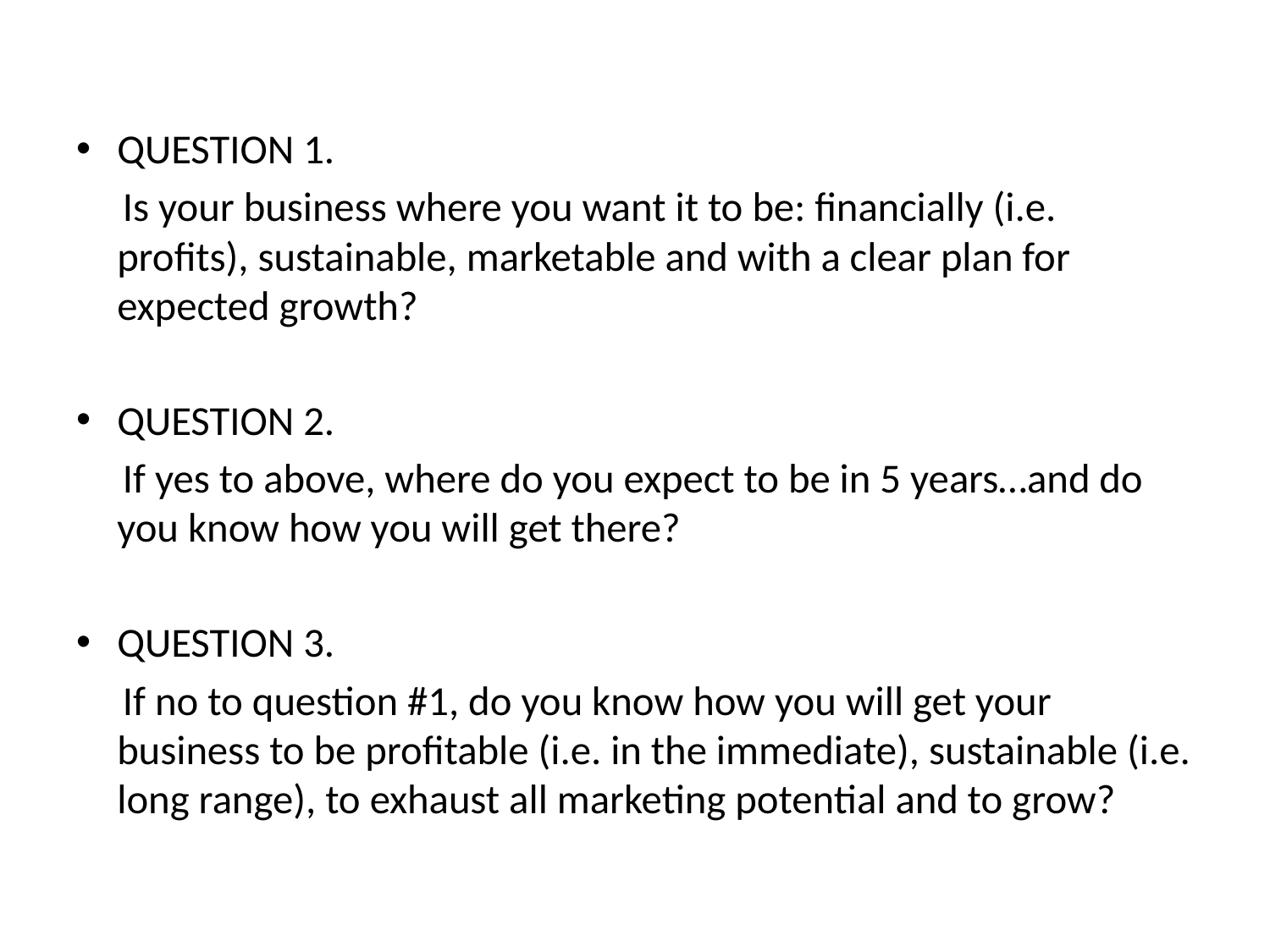

#

QUESTION 1.
     Is your business where you want it to be: financially (i.e. profits), sustainable, marketable and with a clear plan for expected growth?

QUESTION 2.
     If yes to above, where do you expect to be in 5 years…and do you know how you will get there?

QUESTION 3.
     If no to question #1, do you know how you will get your business to be profitable (i.e. in the immediate), sustainable (i.e. long range), to exhaust all marketing potential and to grow?